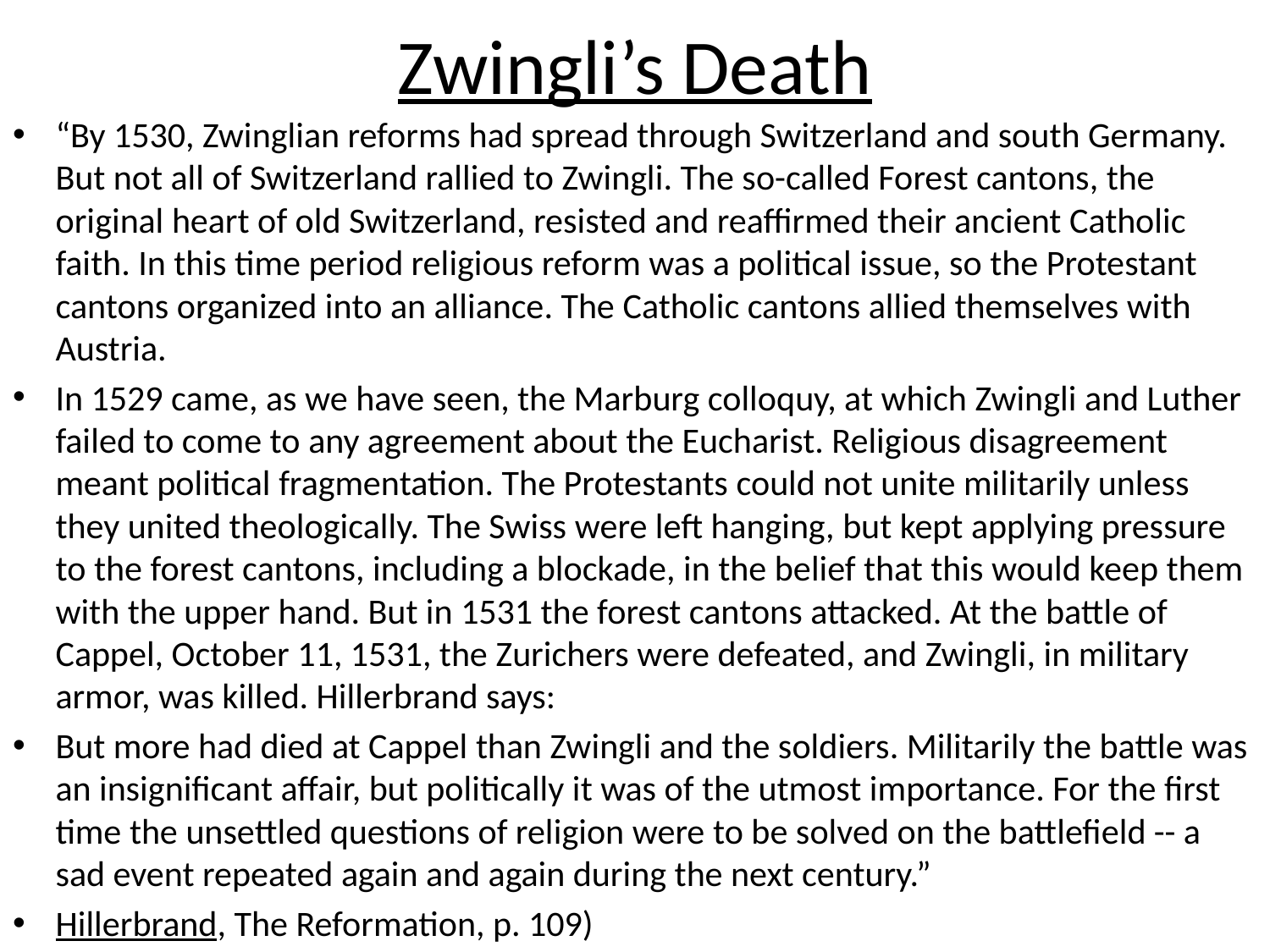

# Zwingli’s Death
“By 1530, Zwinglian reforms had spread through Switzerland and south Germany. But not all of Switzerland rallied to Zwingli. The so-called Forest cantons, the original heart of old Switzerland, resisted and reaffirmed their ancient Catholic faith. In this time period religious reform was a political issue, so the Protestant cantons organized into an alliance. The Catholic cantons allied themselves with Austria.
In 1529 came, as we have seen, the Marburg colloquy, at which Zwingli and Luther failed to come to any agreement about the Eucharist. Religious disagreement meant political fragmentation. The Protestants could not unite militarily unless they united theologically. The Swiss were left hanging, but kept applying pressure to the forest cantons, including a blockade, in the belief that this would keep them with the upper hand. But in 1531 the forest cantons attacked. At the battle of Cappel, October 11, 1531, the Zurichers were defeated, and Zwingli, in military armor, was killed. Hillerbrand says:
But more had died at Cappel than Zwingli and the soldiers. Militarily the battle was an insignificant affair, but politically it was of the utmost importance. For the first time the unsettled questions of religion were to be solved on the battlefield -- a sad event repeated again and again during the next century.”
Hillerbrand, The Reformation, p. 109)